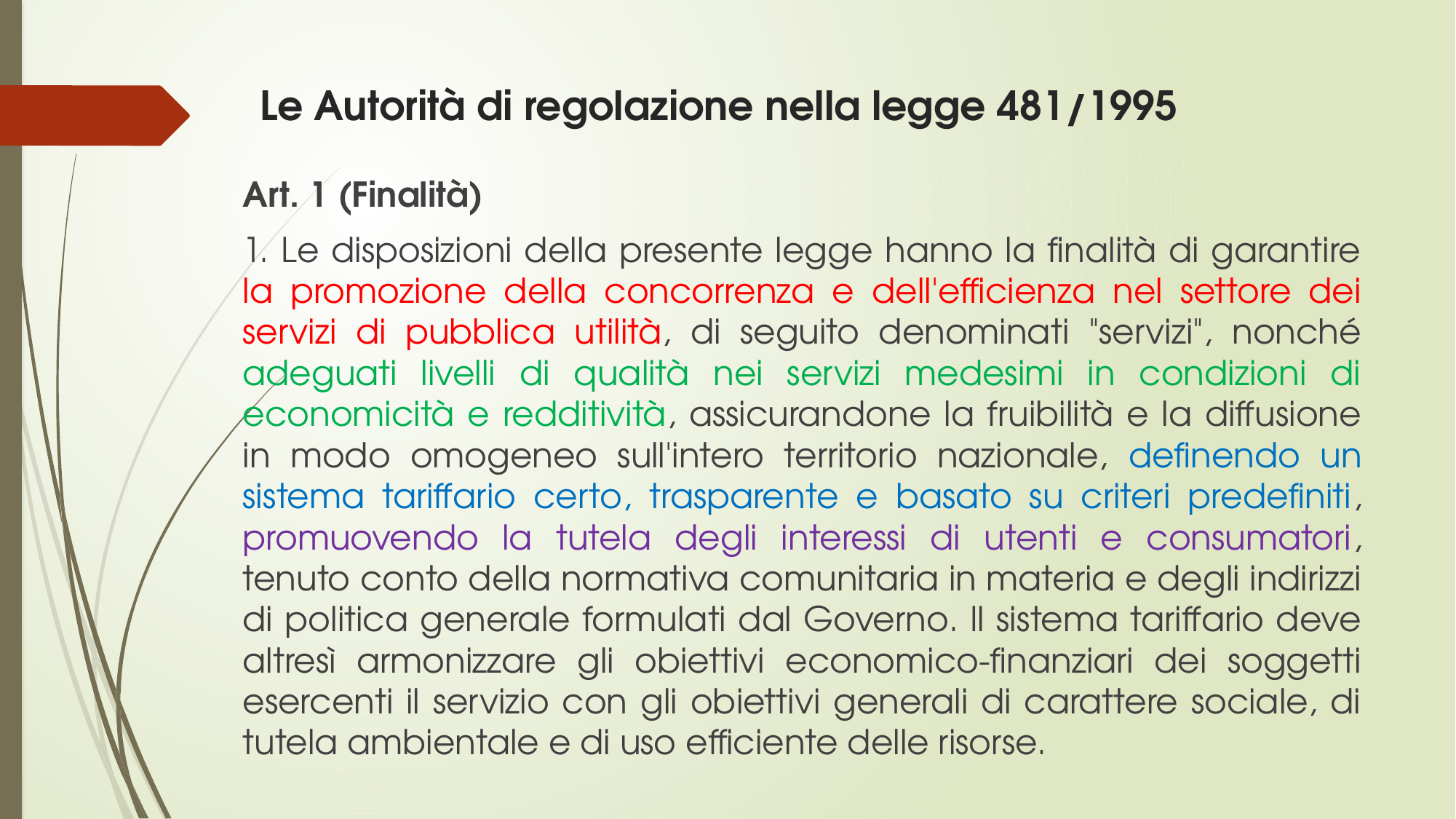

# Le Autorità di regolazione nella legge 481/1995
Art. 1 (Finalità)
1. Le disposizioni della presente legge hanno la finalità di garantire la promozione della concorrenza e dell'efficienza nel settore dei servizi di pubblica utilità, di seguito denominati "servizi", nonché adeguati livelli di qualità nei servizi medesimi in condizioni di economicità e redditività, assicurandone la fruibilità e la diffusione in modo omogeneo sull'intero territorio nazionale, definendo un sistema tariffario certo, trasparente e basato su criteri predefiniti, promuovendo la tutela degli interessi di utenti e consumatori, tenuto conto della normativa comunitaria in materia e degli indirizzi di politica generale formulati dal Governo. Il sistema tariffario deve altresì armonizzare gli obiettivi economico-finanziari dei soggetti esercenti il servizio con gli obiettivi generali di carattere sociale, di tutela ambientale e di uso efficiente delle risorse.